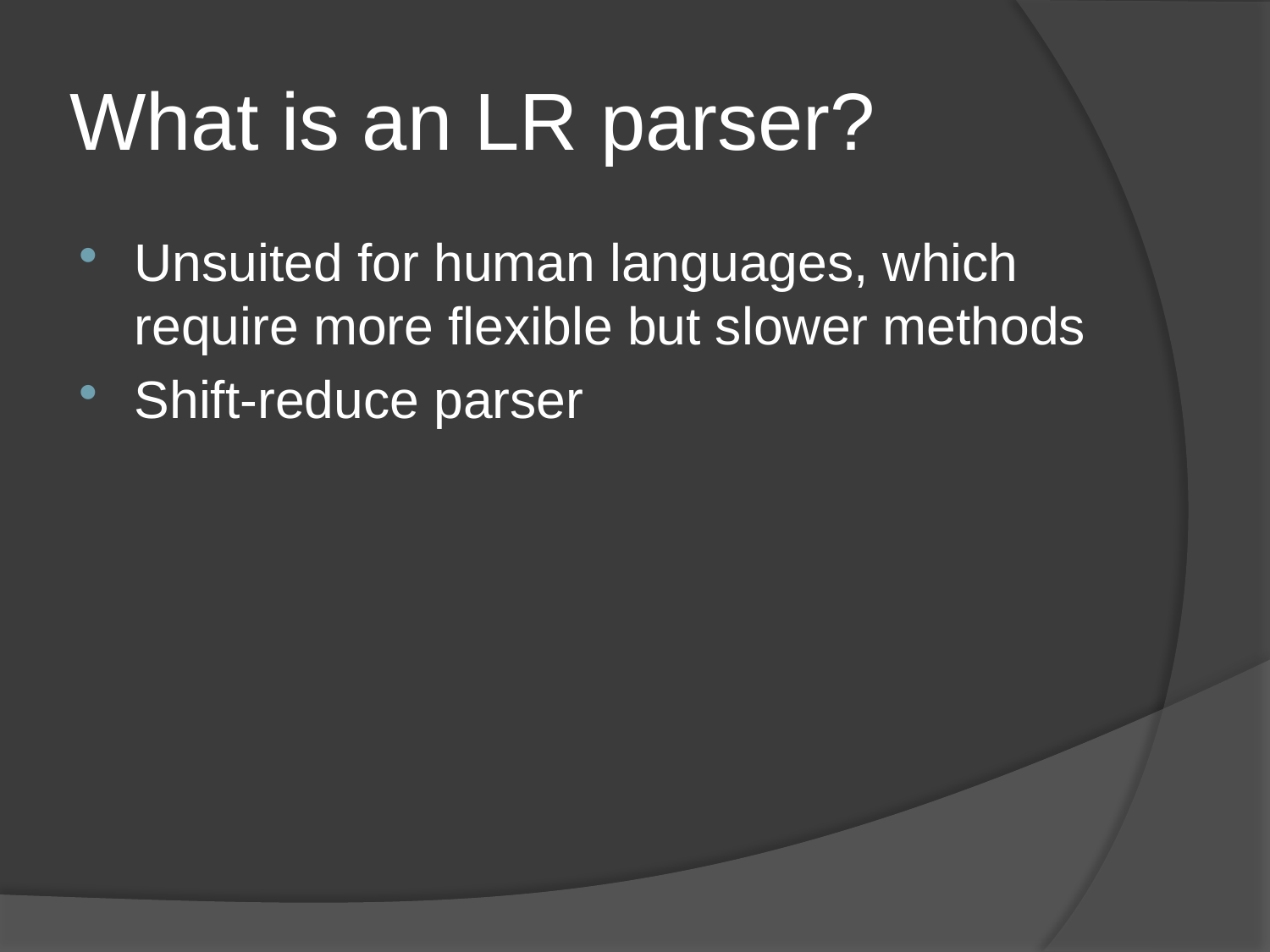

# What is an LR parser?
Unsuited for human languages, which require more flexible but slower methods
Shift-reduce parser